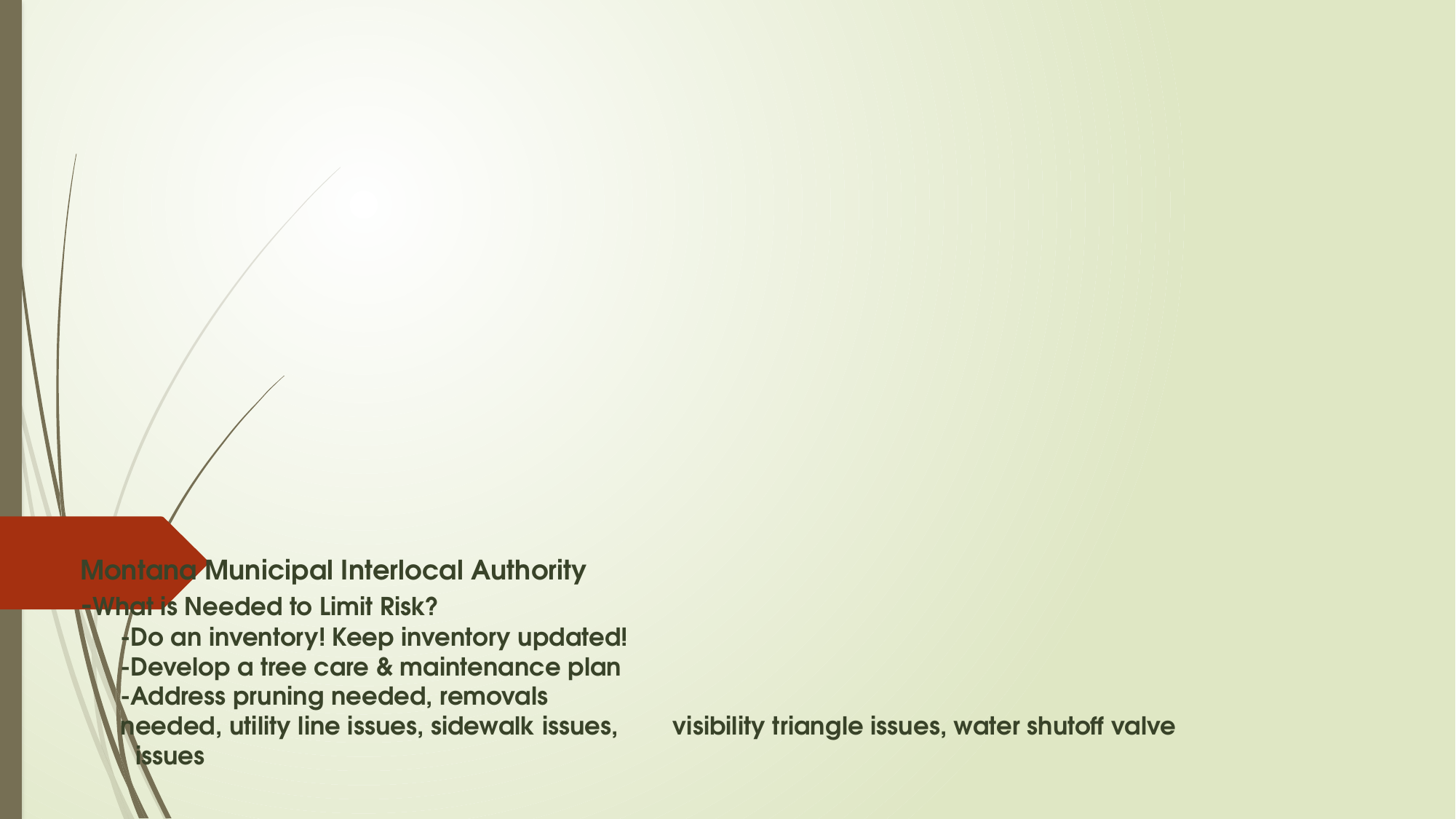

# Montana Municipal Interlocal Authority -What is Needed to Limit Risk? -Do an inventory! Keep inventory updated! -Develop a tree care & maintenance plan -Address pruning needed, removals needed, utility line issues, sidewalk issues, 				    visibility triangle issues, water shutoff valve issues